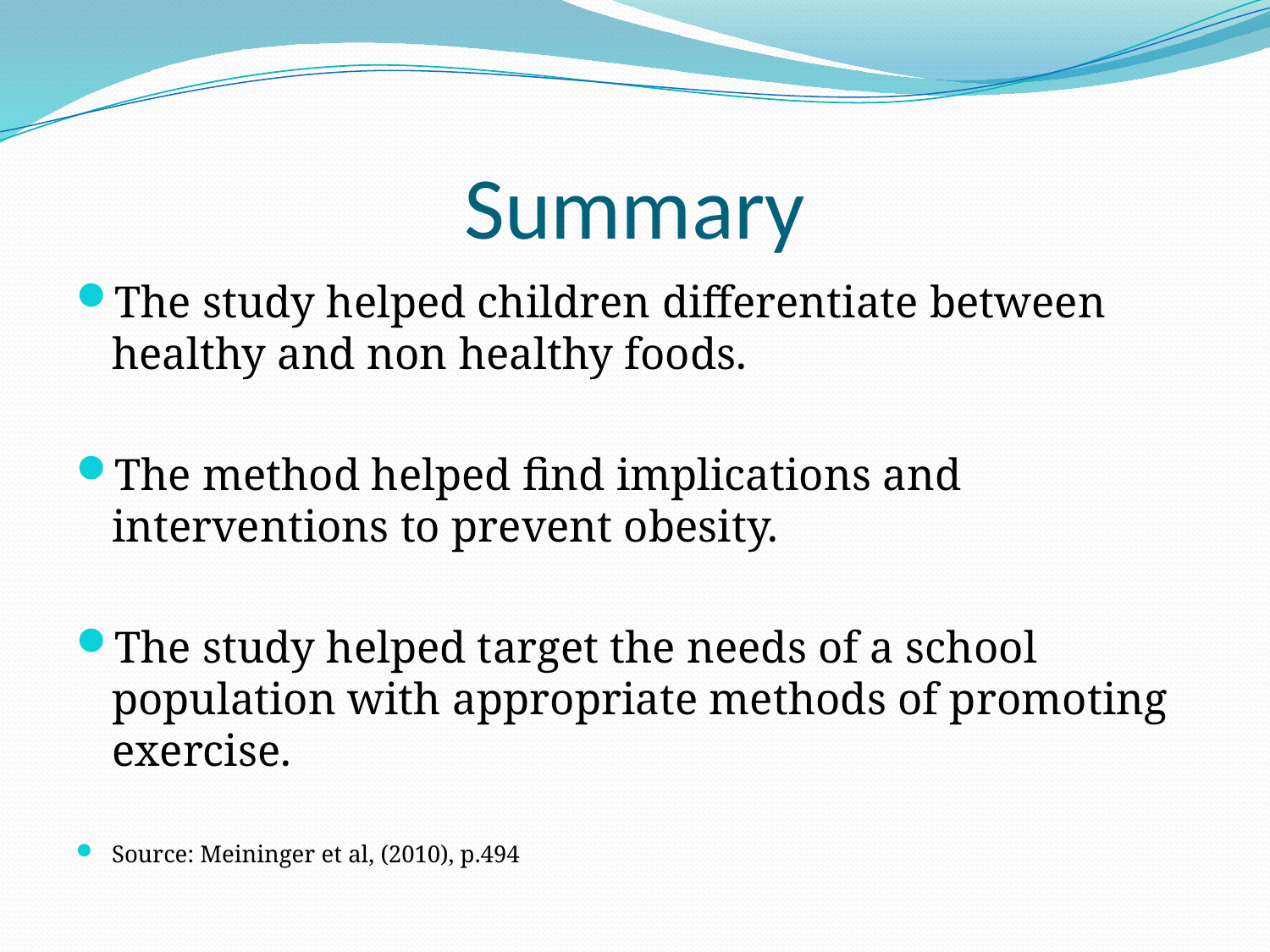

# Summary
The study helped children differentiate between healthy and non healthy foods.

The method helped find implications and interventions to prevent obesity.

The study helped target the needs of a school population with appropriate methods of promoting exercise.

Source: Meininger et al, (2010), p.494